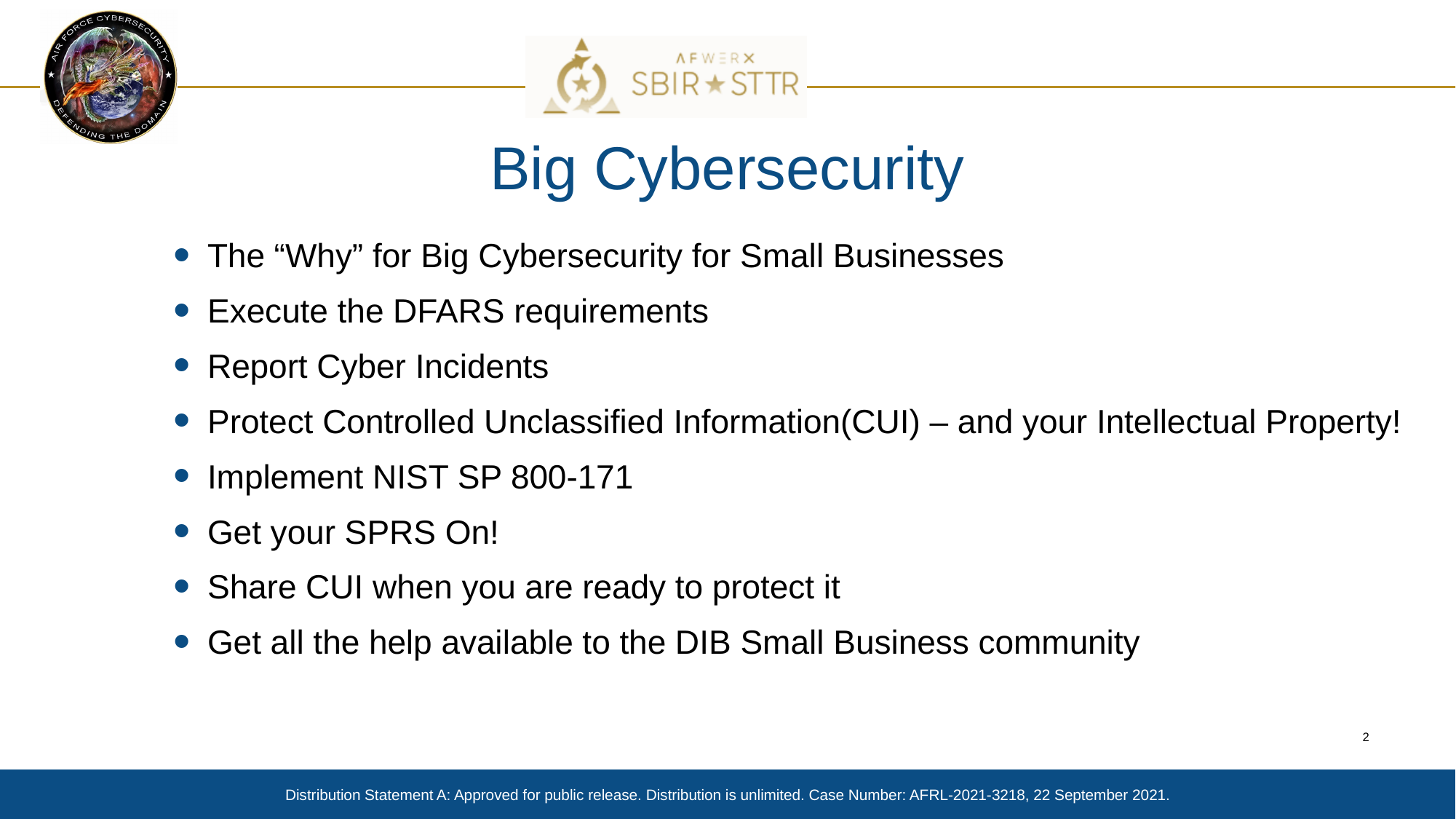

# Big Cybersecurity
The “Why” for Big Cybersecurity for Small Businesses
Execute the DFARS requirements
Report Cyber Incidents
Protect Controlled Unclassified Information(CUI) – and your Intellectual Property!
Implement NIST SP 800-171
Get your SPRS On!
Share CUI when you are ready to protect it
Get all the help available to the DIB Small Business community

Distribution Statement A: Approved for public release. Distribution is unlimited. Case Number: AFRL-2021-3218, 22 September 2021.